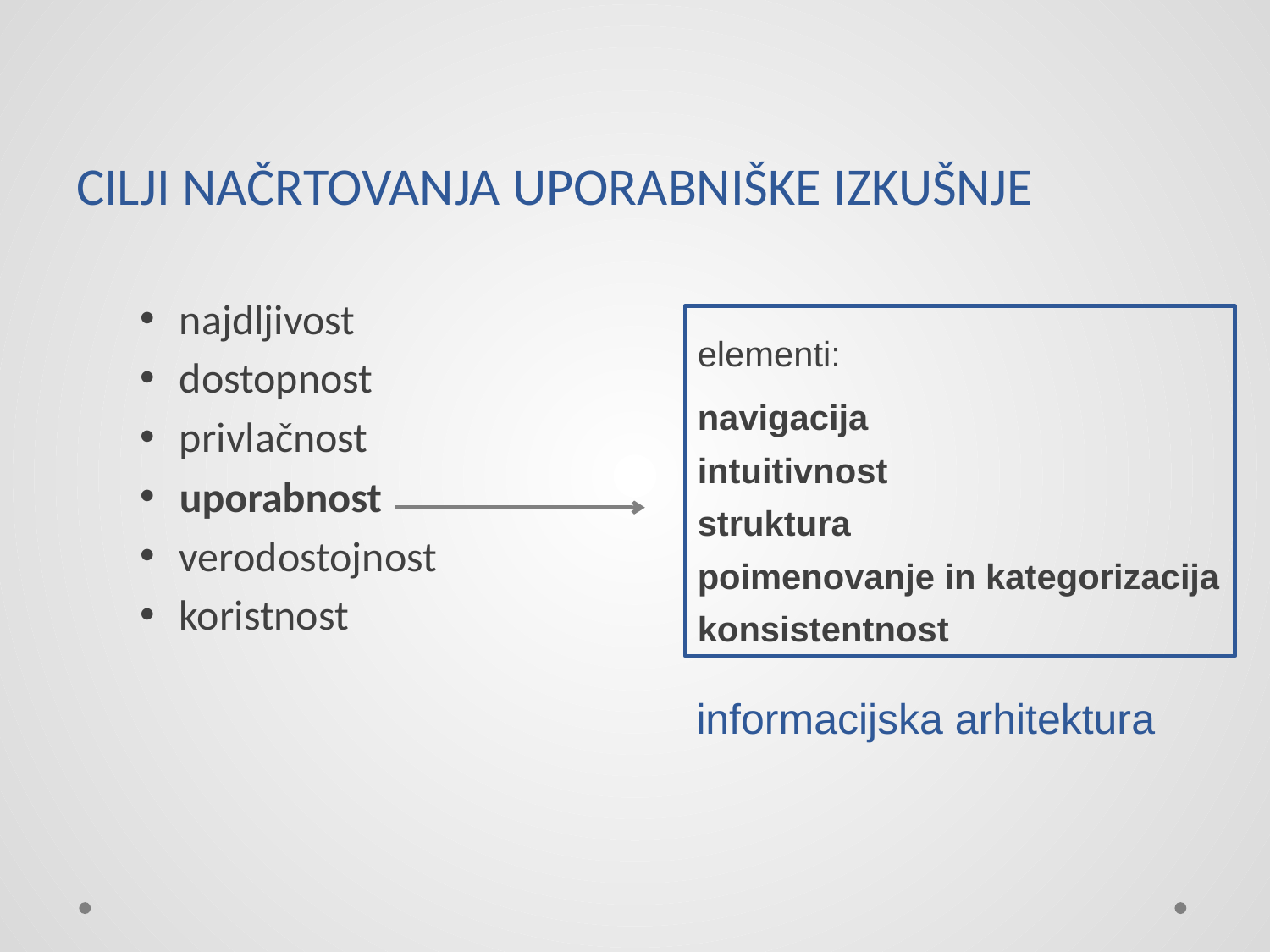

# CILJI NAČRTOVANJA UPORABNIŠKE IZKUŠNJE

najdljivost
dostopnost
privlačnost
uporabnost
verodostojnost
koristnost

elementi:
navigacija
intuitivnost
struktura
poimenovanje in kategorizacija
konsistentnost
informacijska arhitektura